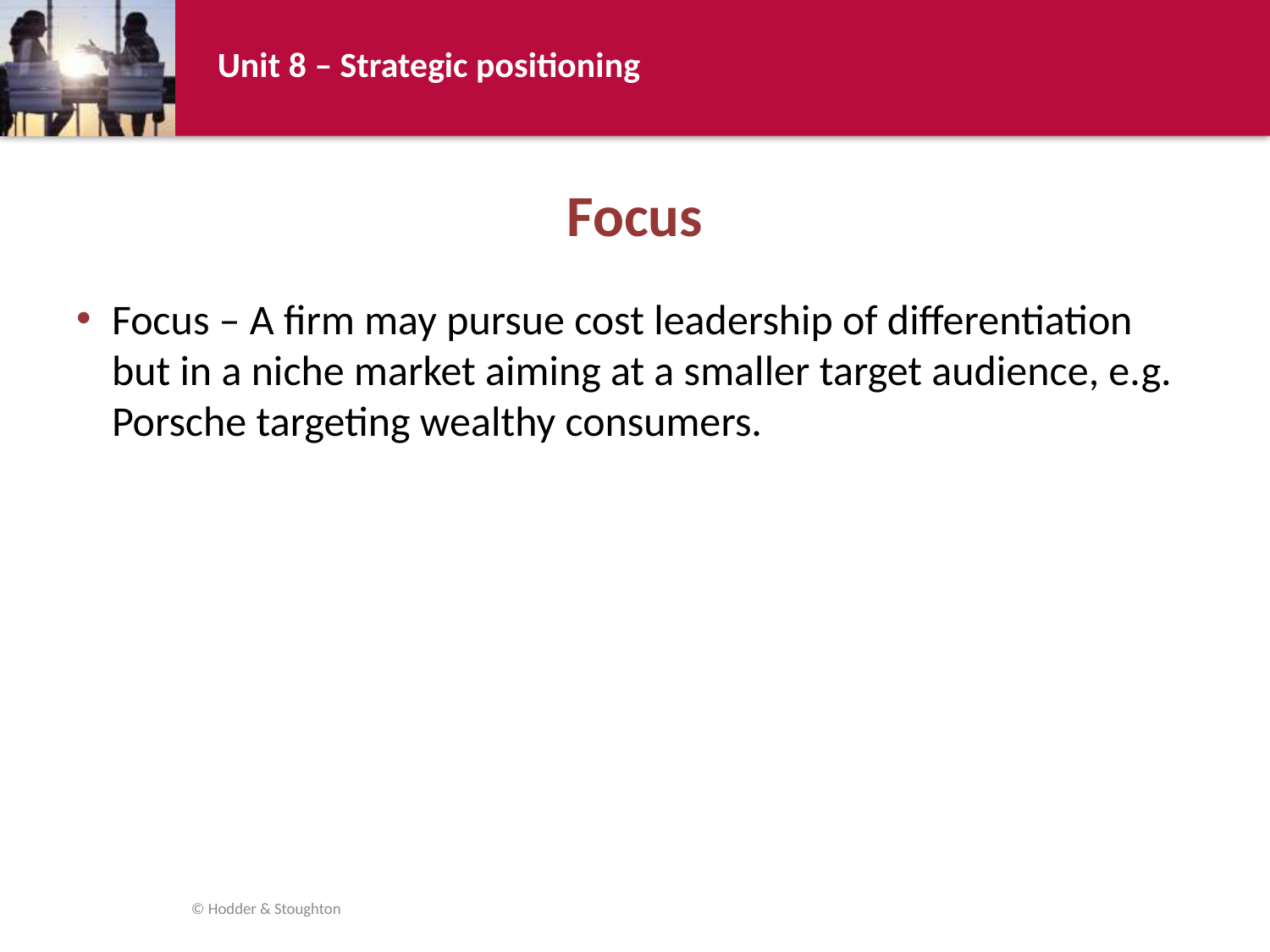

# Focus
Focus – A firm may pursue cost leadership of differentiation but in a niche market aiming at a smaller target audience, e.g. Porsche targeting wealthy consumers.

© Hodder & Stoughton